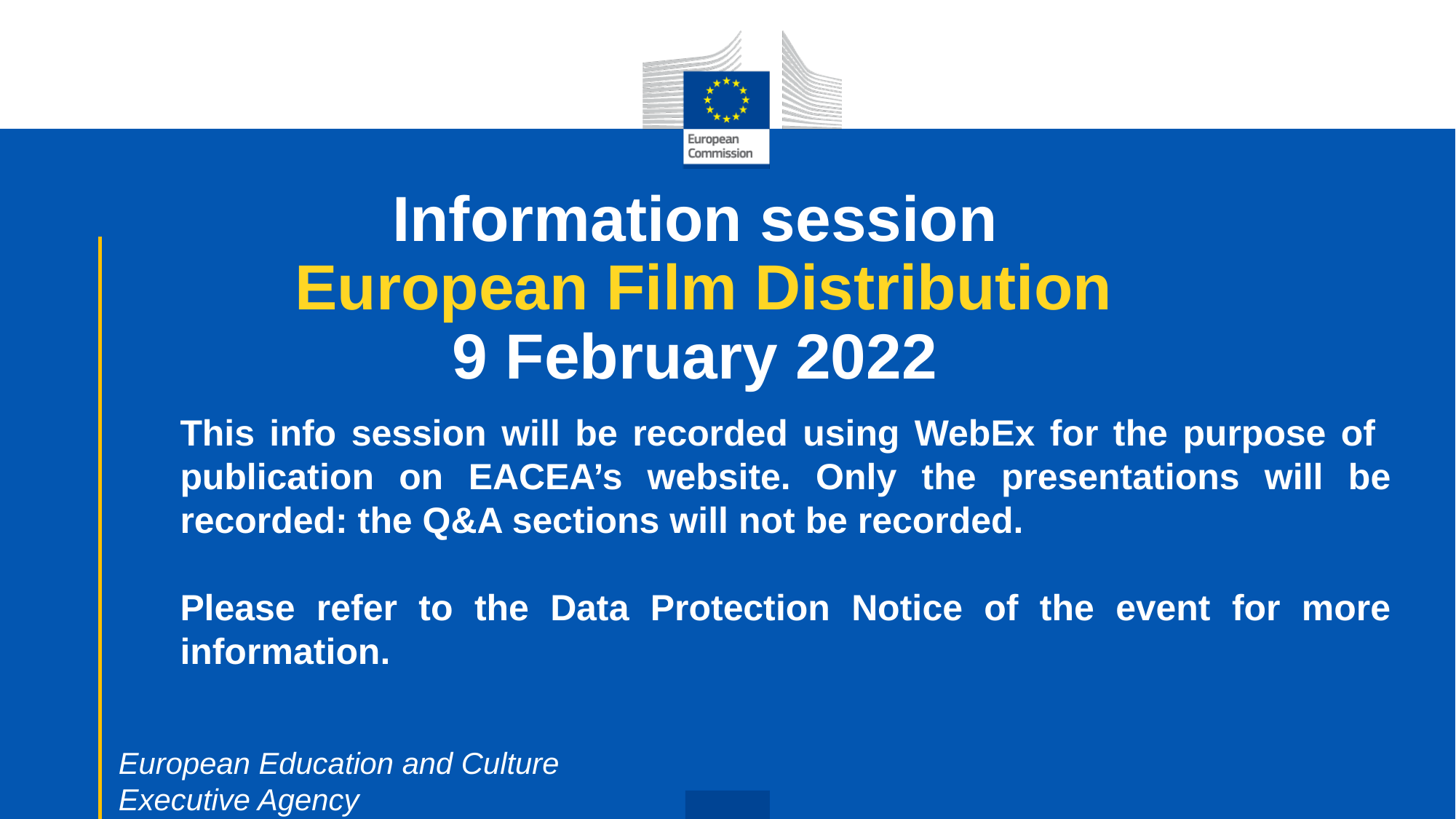

#
Information session
European Film Distribution
9 February 2022
This info session will be recorded using WebEx for the purpose of  publication on EACEA’s website. Only the presentations will be recorded: the Q&A sections will not be recorded.

Please refer to the Data Protection Notice of the event for more information.

European Education and Culture
Executive Agency